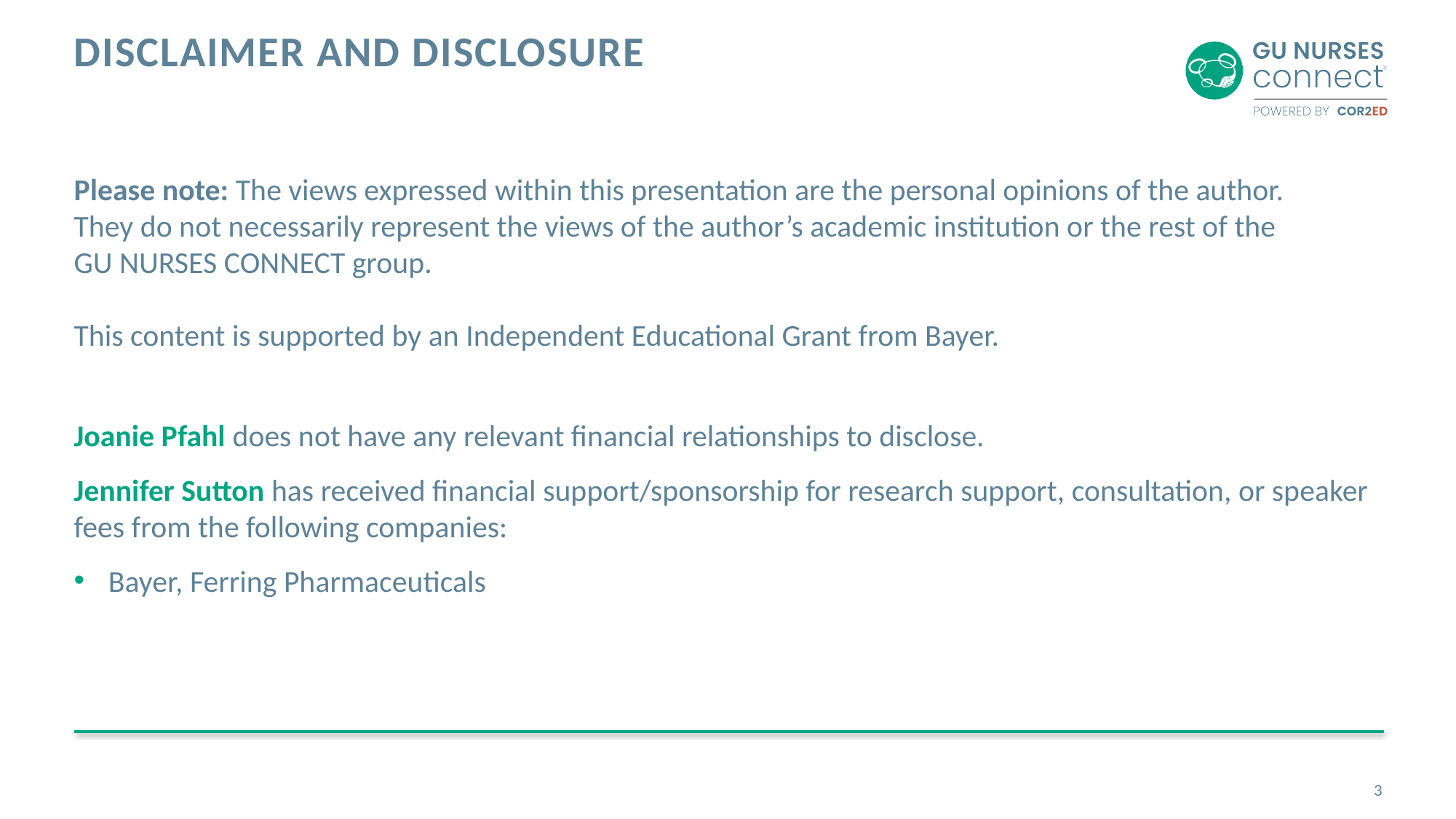

# Disclaimer and disclosure
Please note: The views expressed within this presentation are the personal opinions of the author.
They do not necessarily represent the views of the author’s academic institution or the rest of the
GU NURSES CONNECT group.
This content is supported by an Independent Educational Grant from Bayer.
Joanie Pfahl does not have any relevant financial relationships to disclose.
Jennifer Sutton has received financial support/sponsorship for research support, consultation, or speaker fees from the following companies:
Bayer, Ferring Pharmaceuticals

3